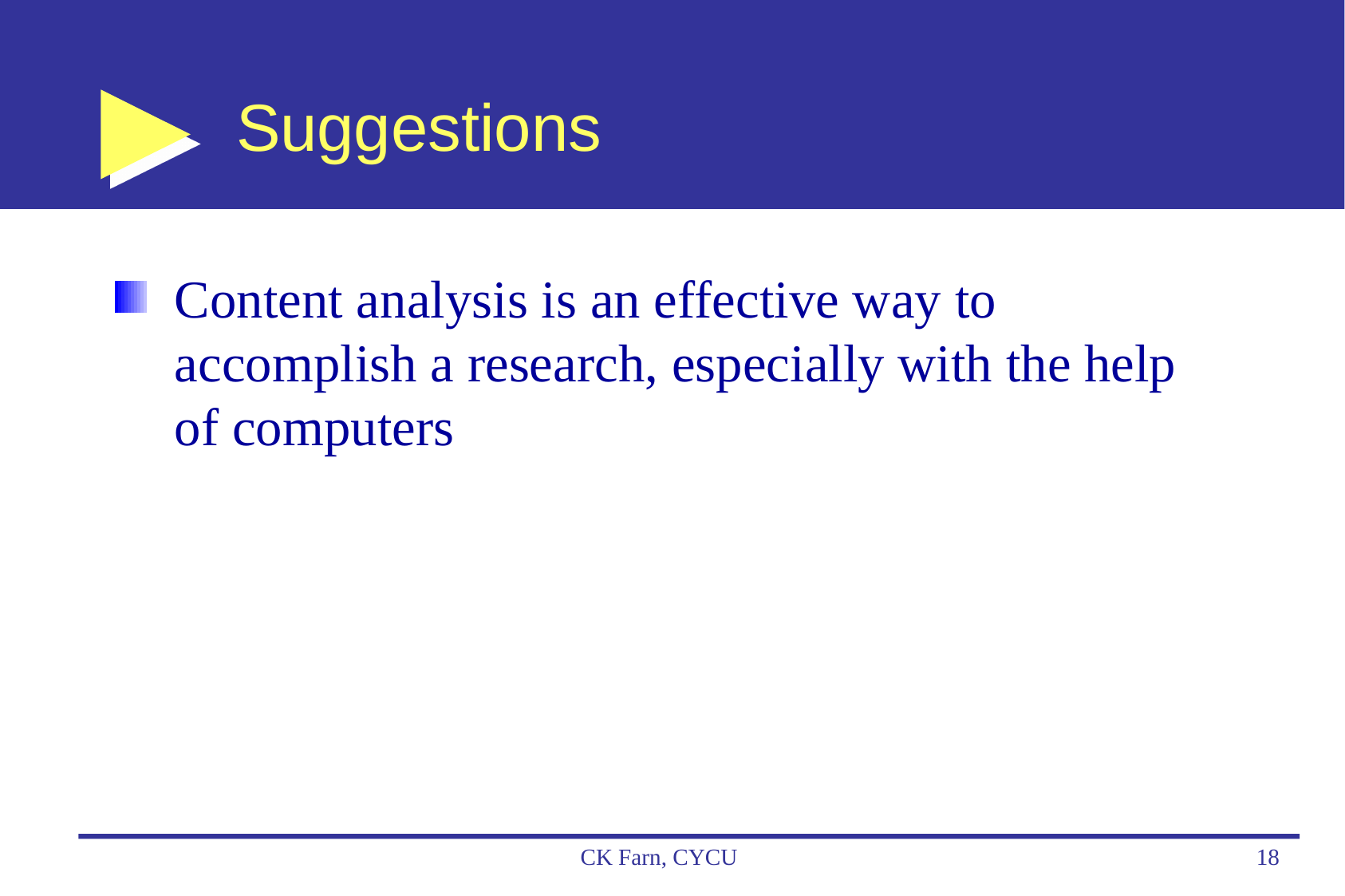

# Suggestions
Content analysis is an effective way to accomplish a research, especially with the help of computers
CK Farn, CYCU
18